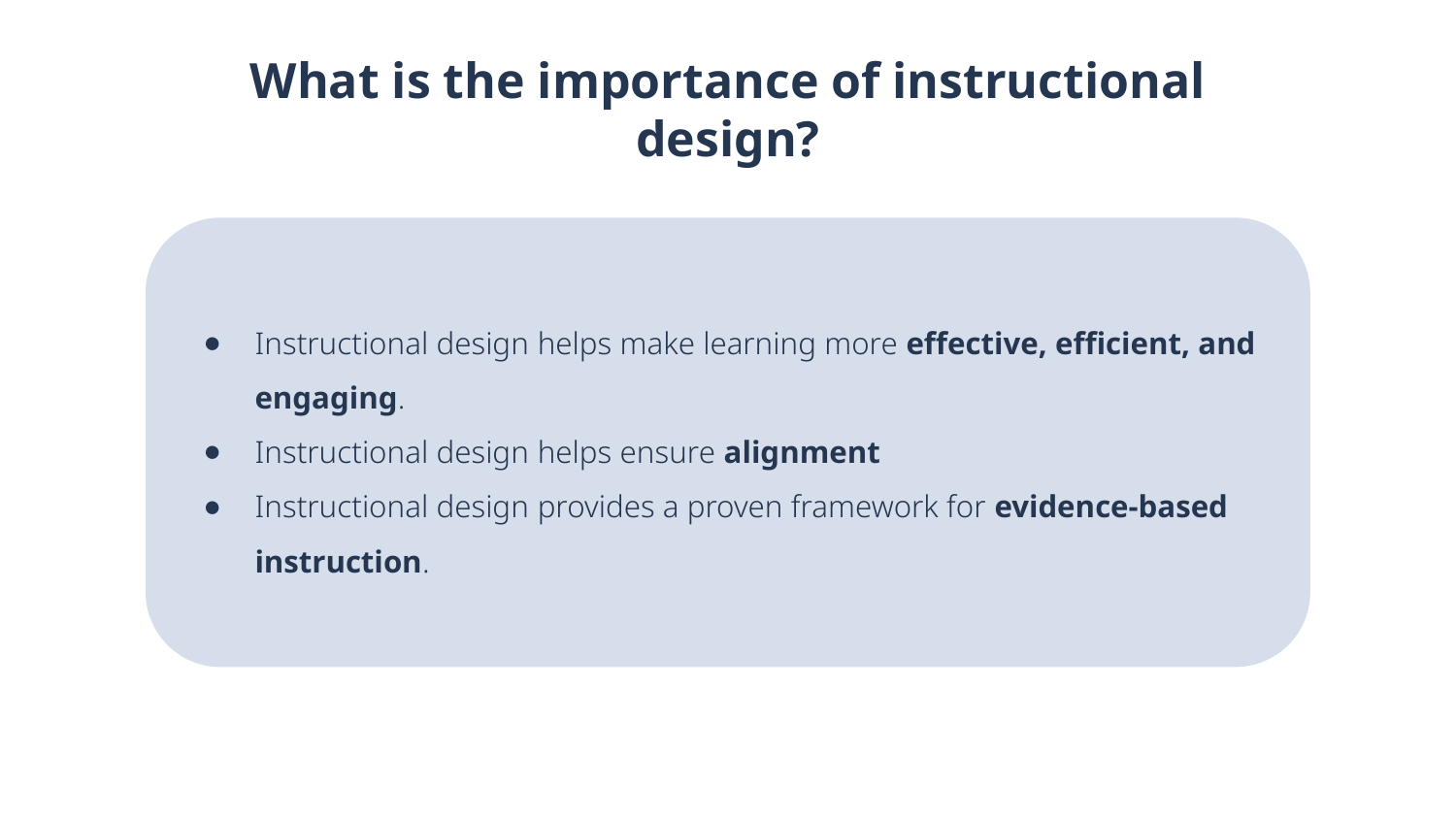

What is the importance of instructional design?

Instructional design helps make learning more effective, efficient, and engaging.
Instructional design helps ensure alignment
Instructional design provides a proven framework for evidence-based instruction.